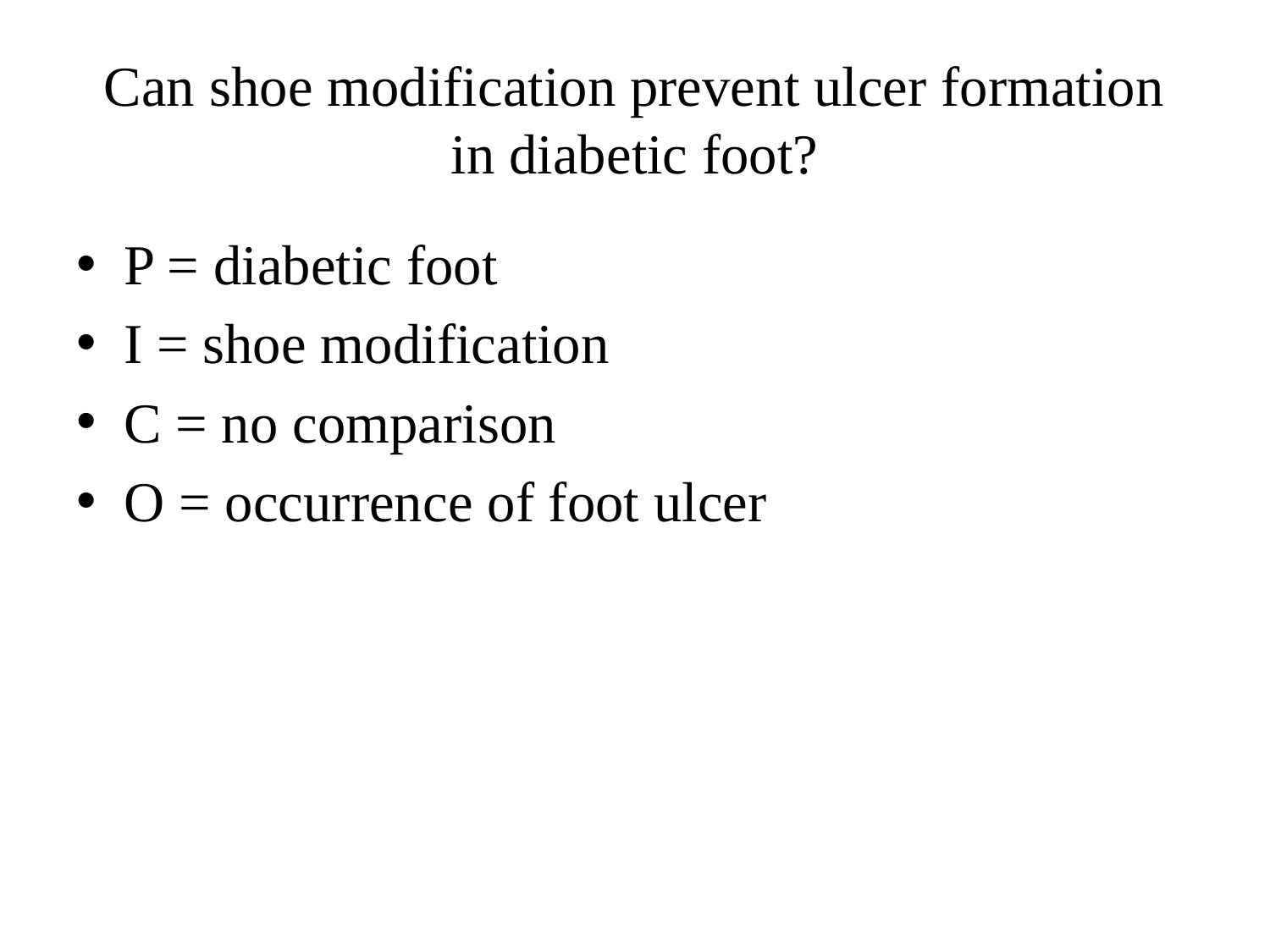

# Can shoe modification prevent ulcer formation in diabetic foot?
P = diabetic foot
I = shoe modification
C = no comparison
O = occurrence of foot ulcer